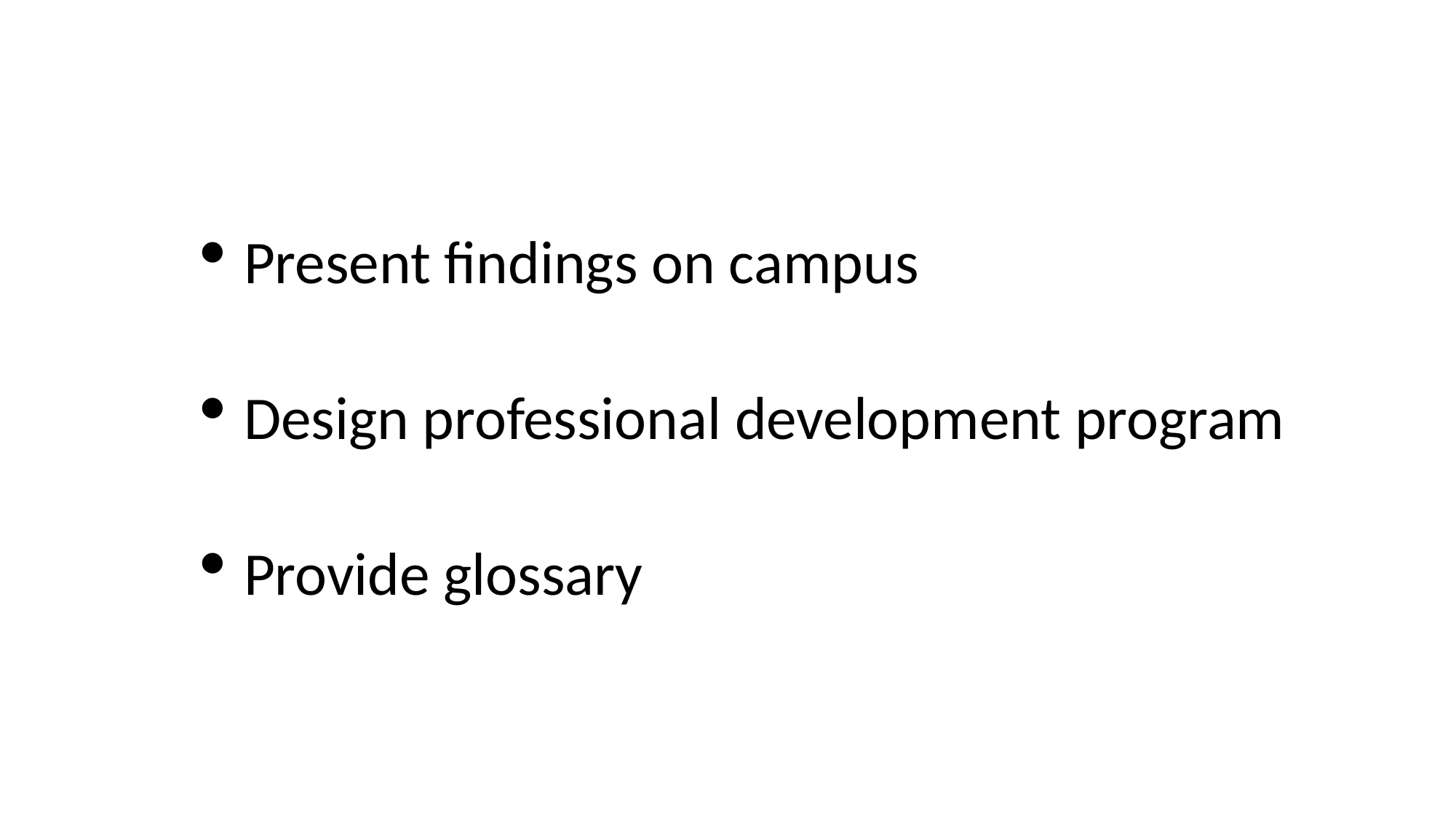

Present findings on campus

Design professional development program

Provide glossary